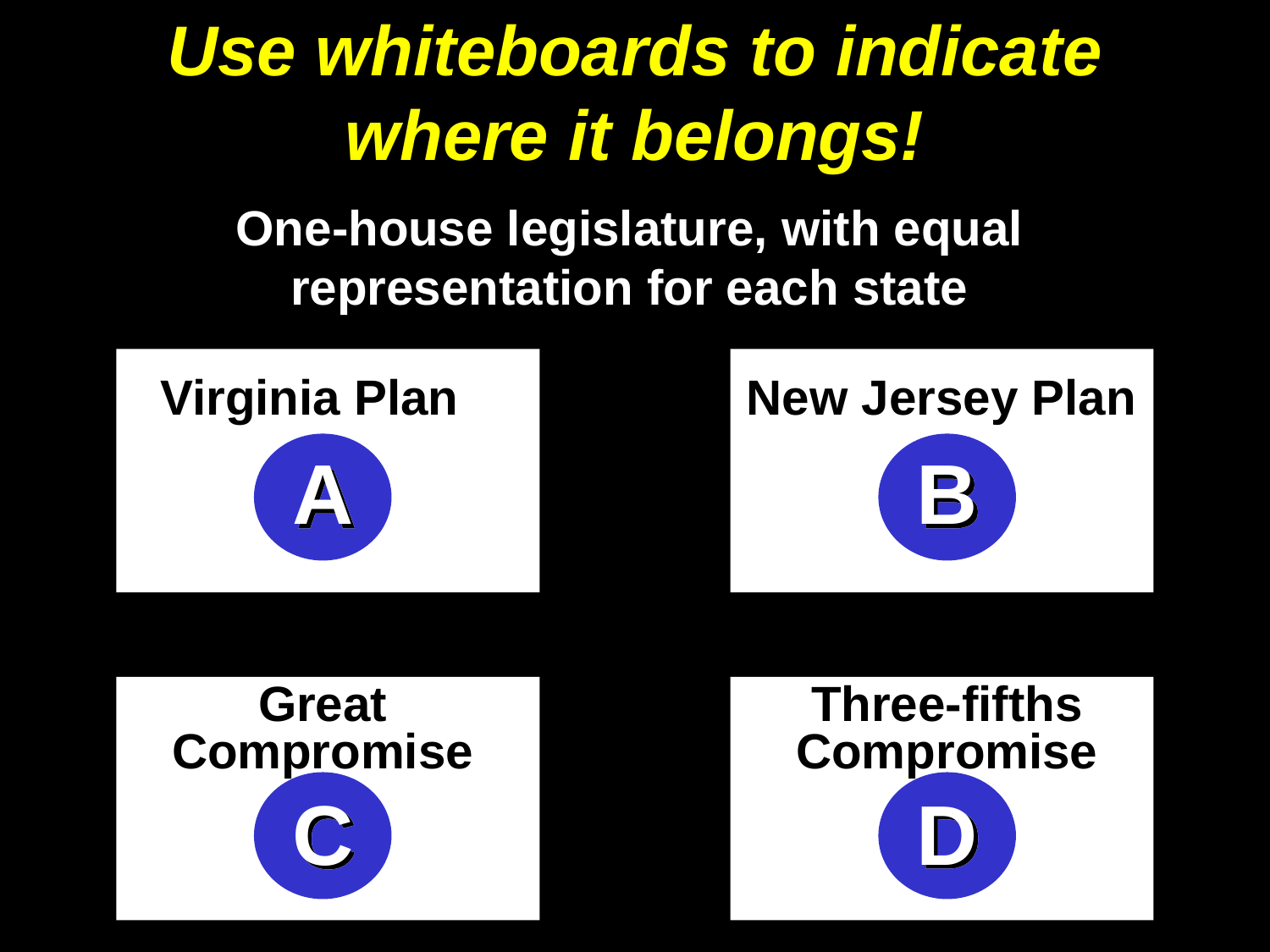

# Use whiteboards to indicate where it belongs!
One-house legislature, with equal representation for each state

Virginia Plan                     New Jersey Plan

A

B

Great Compromise

Three-fifths Compromise

C
D